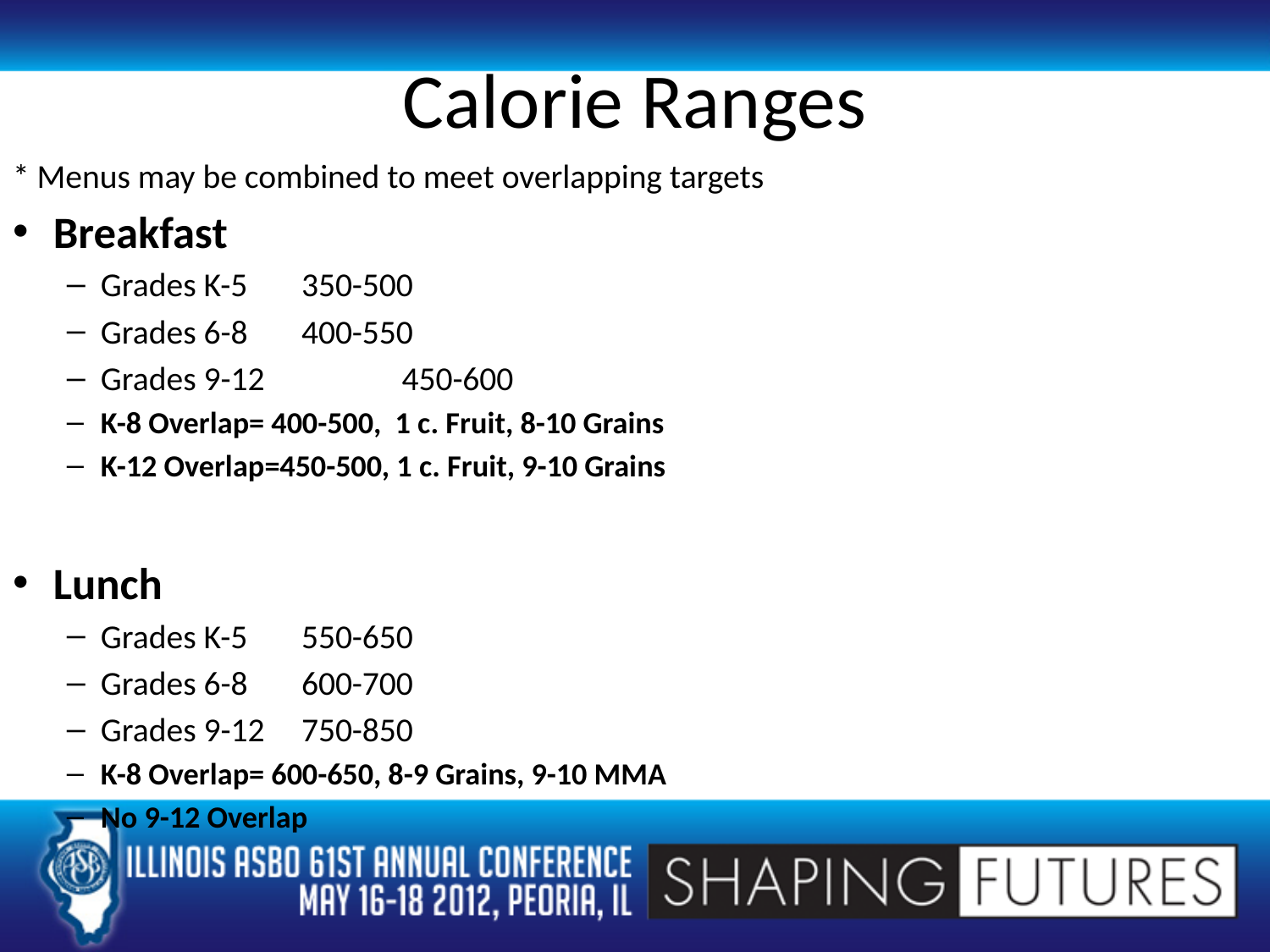

# Calorie Ranges
* Menus may be combined to meet overlapping targets
Breakfast
Grades K-5		350-500
Grades 6-8		400-550
Grades 9-12	 	450-600
K-8 Overlap= 400-500,  1 c. Fruit, 8-10 Grains
K-12 Overlap=450-500, 1 c. Fruit, 9-10 Grains

Lunch
Grades K-5		550-650
Grades 6-8		600-700
Grades 9-12		750-850
K-8 Overlap= 600-650, 8-9 Grains, 9-10 MMA
No 9-12 Overlap